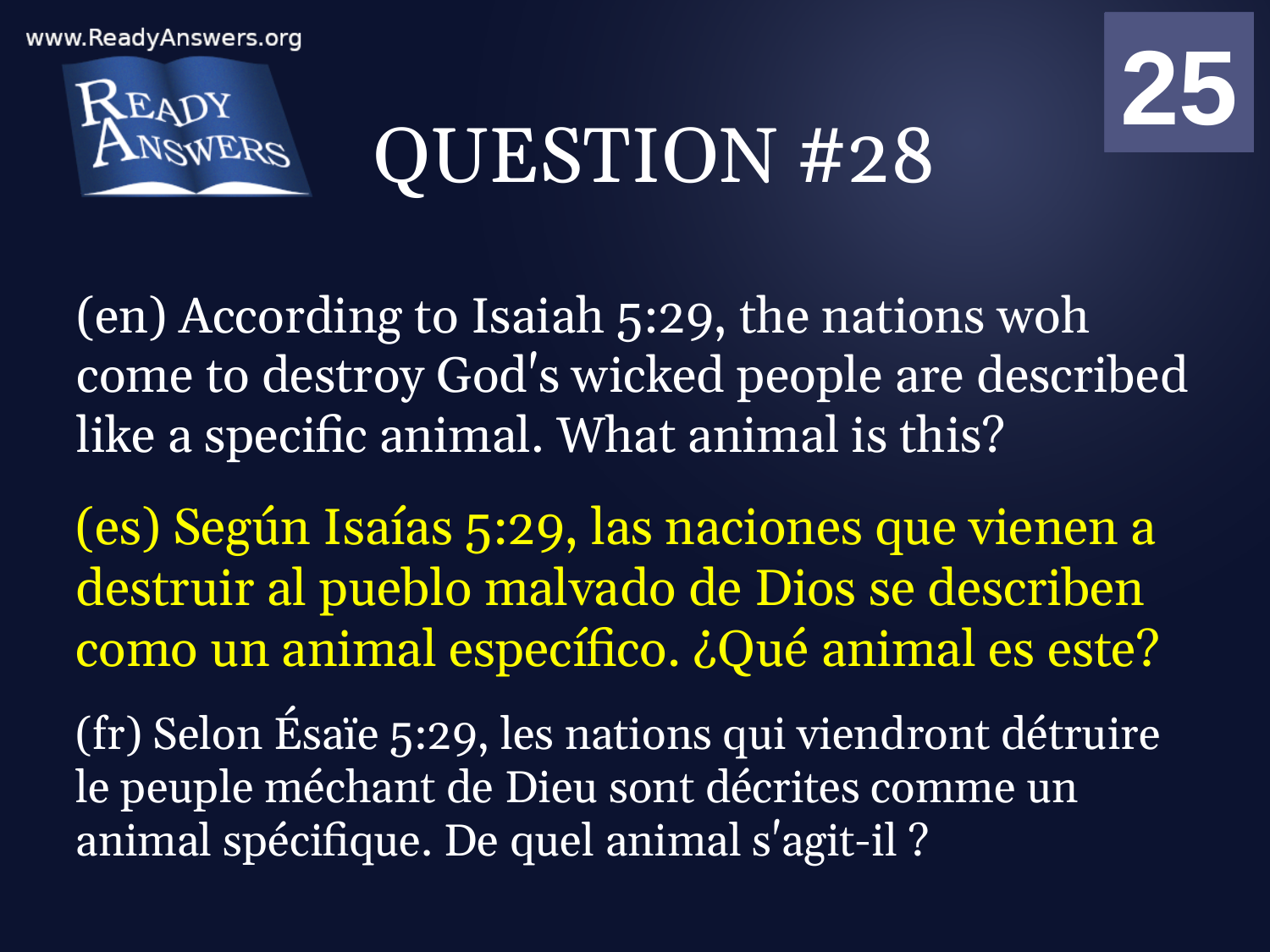

01
02
03
04
05
06
07
08
09
10
11
12
13
14
15
16
17
18
19
20
21
22
23
24
25
00
# QUESTION #28
(en) According to Isaiah 5:29, the nations woh come to destroy God's wicked people are described like a specific animal. What animal is this?
(es) Según Isaías 5:29, las naciones que vienen a destruir al pueblo malvado de Dios se describen como un animal específico. ¿Qué animal es este?
(fr) Selon Ésaïe 5:29, les nations qui viendront détruire le peuple méchant de Dieu sont décrites comme un animal spécifique. De quel animal s'agit-il ?